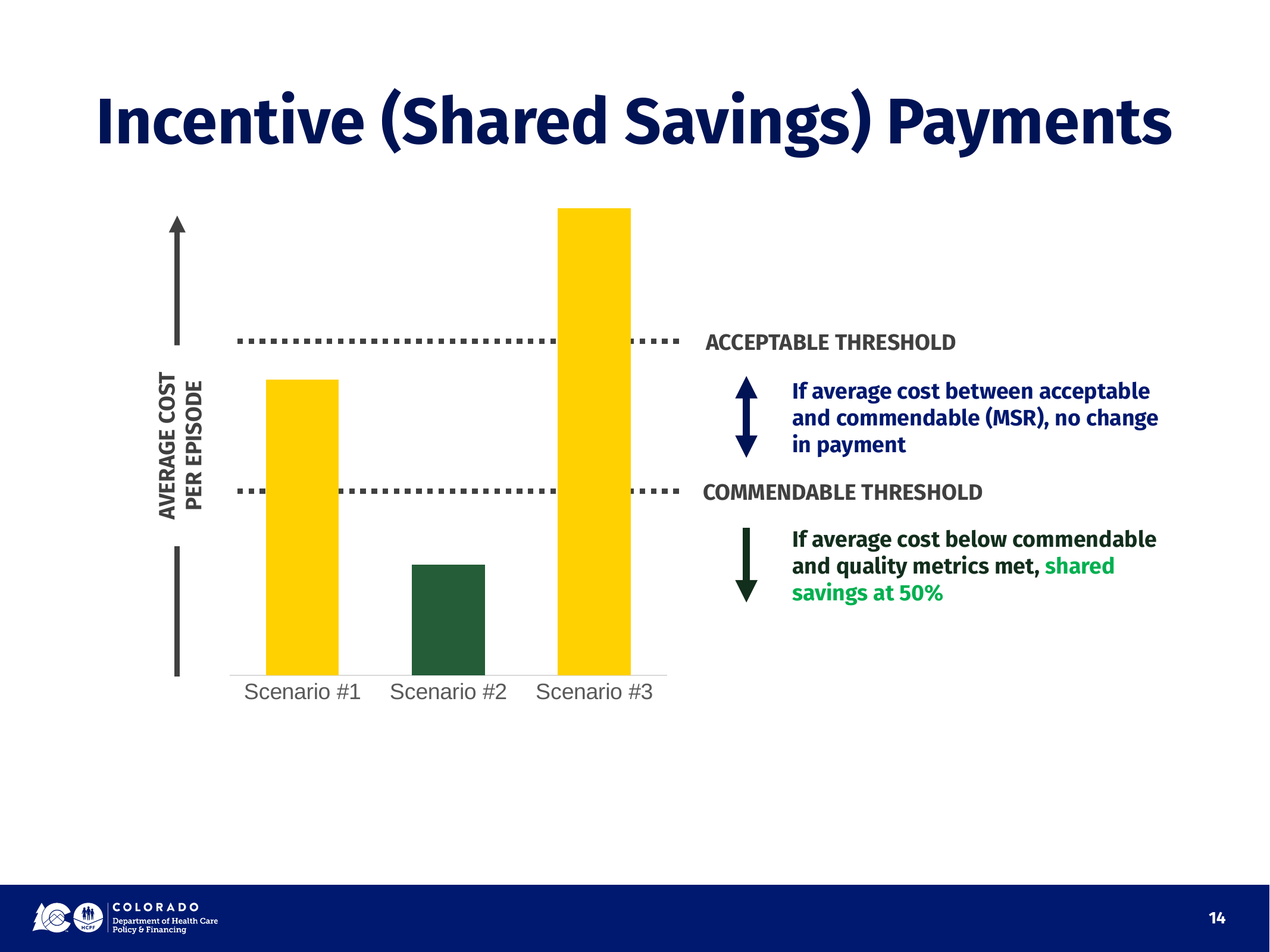

# Incentive (Shared Savings) Payments

### Chart

| Category | Series 1 |
|---|---|
| Scenario #1 | 9500.0 |
| Scenario #2 | 3550.0 |
| Scenario #3 | 15000.0 |
Acceptable Threshold
If average cost between acceptable and commendable (MSR), no change in payment
Average Cost Per Episode
Commendable Threshold
If average cost below commendable and quality metrics met, shared savings at 50%
14